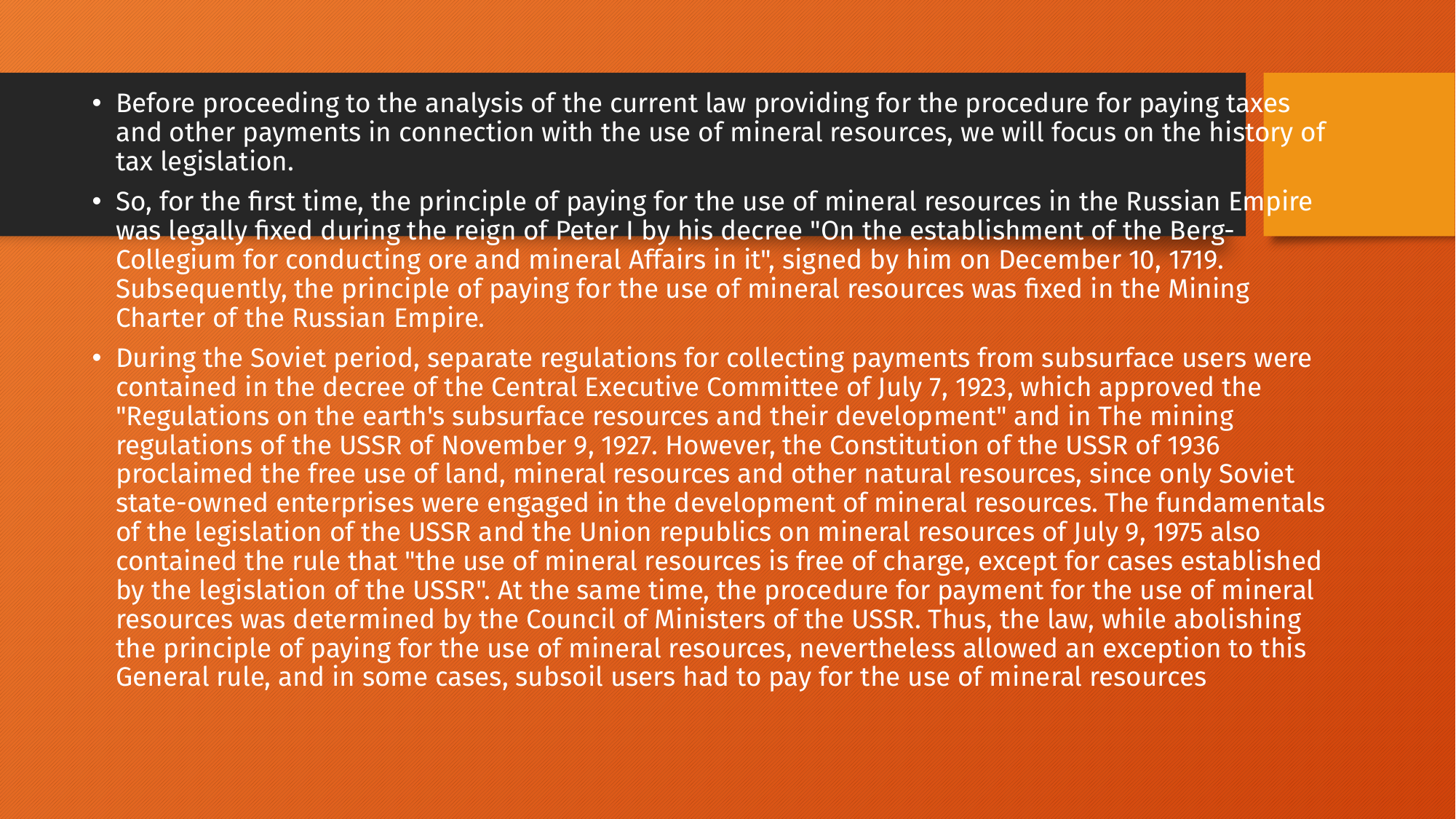

Before proceeding to the analysis of the current law providing for the procedure for paying taxes and other payments in connection with the use of mineral resources, we will focus on the history of tax legislation.
So, for the first time, the principle of paying for the use of mineral resources in the Russian Empire was legally fixed during the reign of Peter I by his decree "On the establishment of the Berg-Collegium for conducting ore and mineral Affairs in it", signed by him on December 10, 1719. Subsequently, the principle of paying for the use of mineral resources was fixed in the Mining Charter of the Russian Empire.
During the Soviet period, separate regulations for collecting payments from subsurface users were contained in the decree of the Central Executive Committee of July 7, 1923, which approved the "Regulations on the earth's subsurface resources and their development" and in The mining regulations of the USSR of November 9, 1927. However, the Constitution of the USSR of 1936 proclaimed the free use of land, mineral resources and other natural resources, since only Soviet state-owned enterprises were engaged in the development of mineral resources. The fundamentals of the legislation of the USSR and the Union republics on mineral resources of July 9, 1975 also contained the rule that "the use of mineral resources is free of charge, except for cases established by the legislation of the USSR". At the same time, the procedure for payment for the use of mineral resources was determined by the Council of Ministers of the USSR. Thus, the law, while abolishing the principle of paying for the use of mineral resources, nevertheless allowed an exception to this General rule, and in some cases, subsoil users had to pay for the use of mineral resources